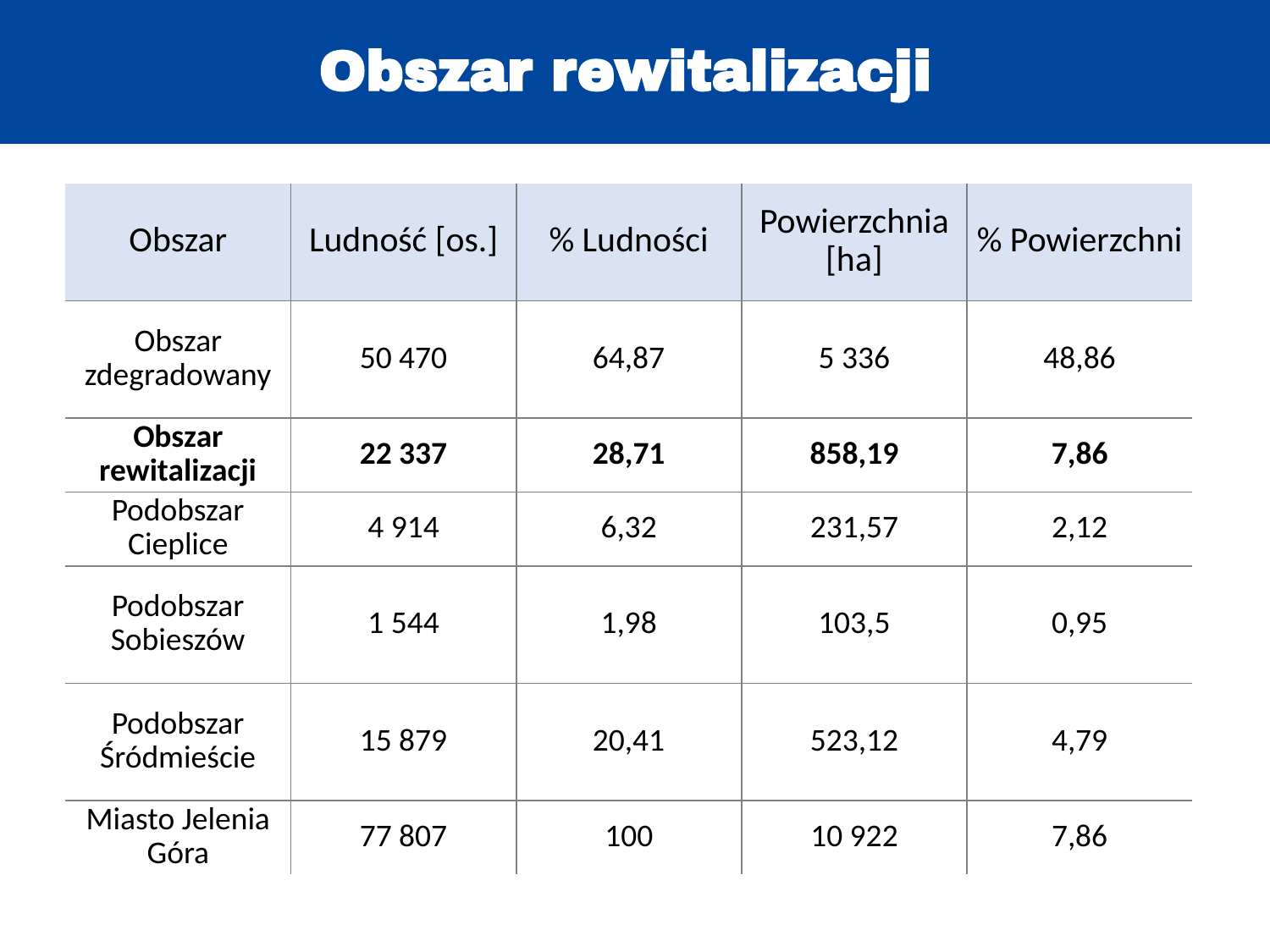

# Obszar rewitalizacji
| Obszar | Ludność [os.] | % Ludności | Powierzchnia [ha] | % Powierzchni |
| --- | --- | --- | --- | --- |
| Obszar zdegradowany | 50 470 | 64,87 | 5 336 | 48,86 |
| Obszar rewitalizacji | 22 337 | 28,71 | 858,19 | 7,86 |
| Podobszar Cieplice | 4 914 | 6,32 | 231,57 | 2,12 |
| Podobszar Sobieszów | 1 544 | 1,98 | 103,5 | 0,95 |
| Podobszar Śródmieście | 15 879 | 20,41 | 523,12 | 4,79 |
| Miasto Jelenia Góra | 77 807 | 100 | 10 922 | 7,86 |